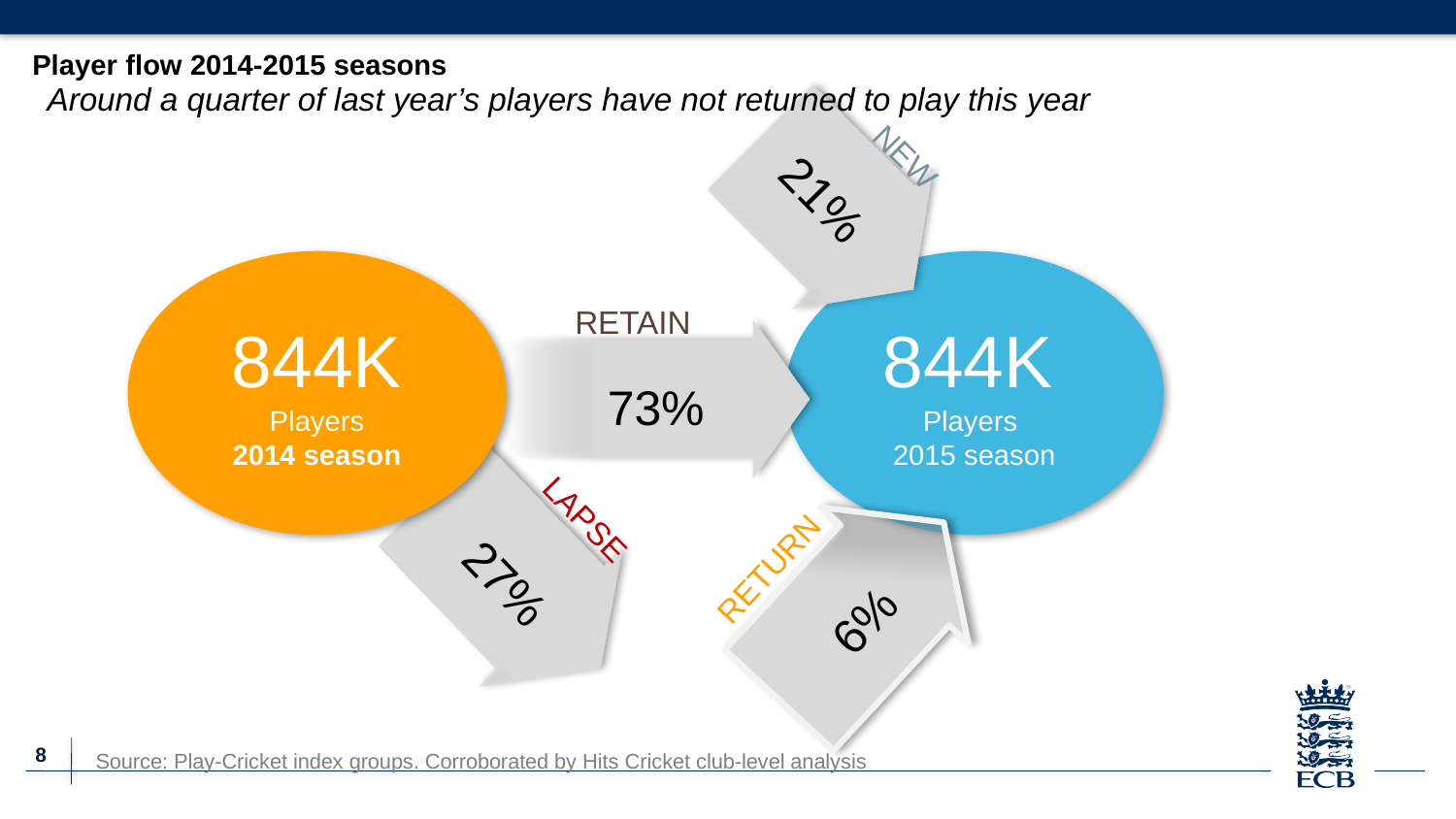

Player flow 2014-2015 seasons
Around a quarter of last year’s players have not returned to play this year

NEW
21%
844K
Players
2014 season
844K
Players
2015 season
RETAIN
73%
27%
LAPSE
6%
RETURN
Source: Play-Cricket index groups. Corroborated by Hits Cricket club-level analysis